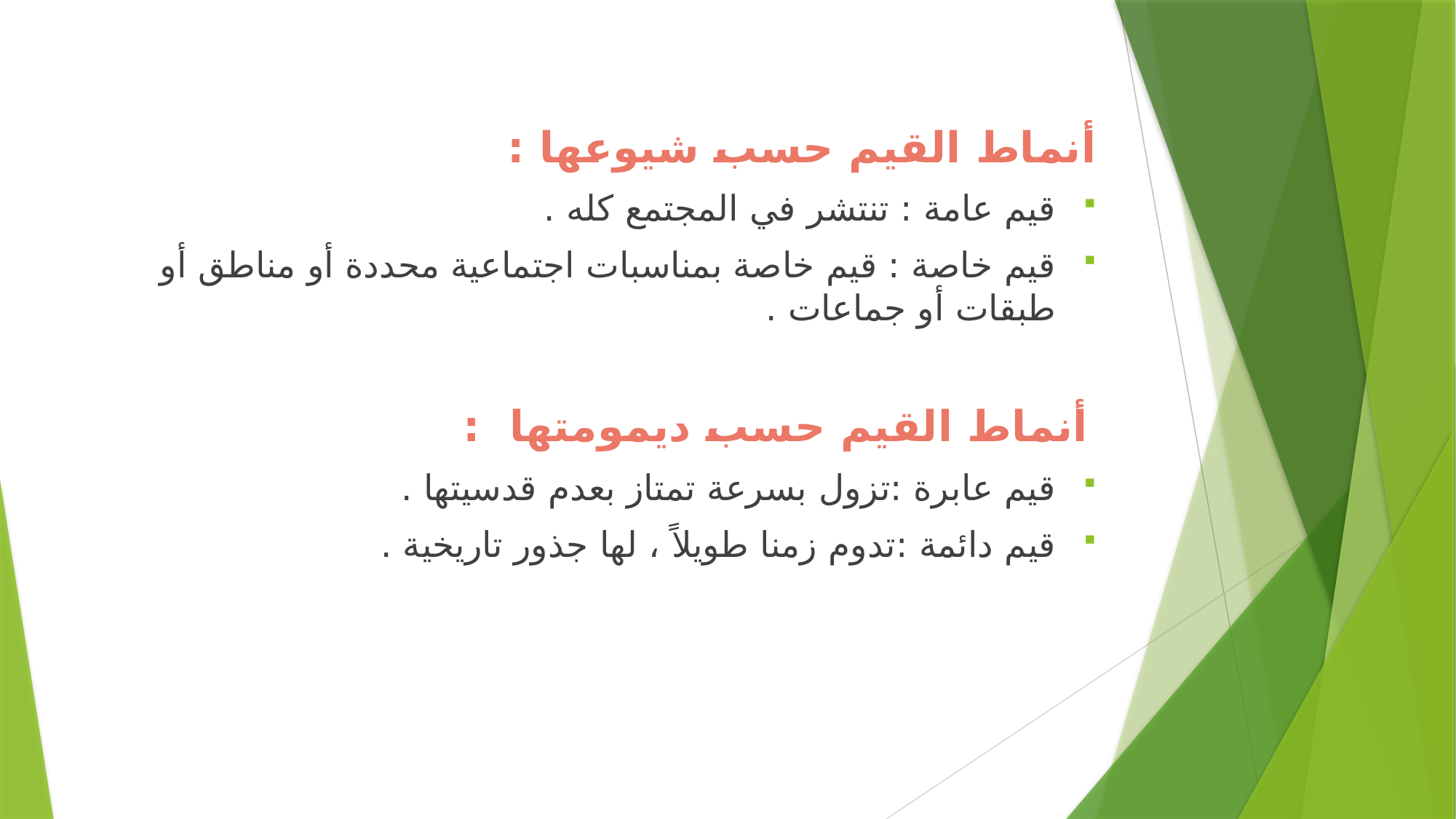

أنماط القيم حسب شيوعها :
قيم عامة : تنتشر في المجتمع كله .
قيم خاصة : قيم خاصة بمناسبات اجتماعية محددة أو مناطق أو طبقات أو جماعات .

 أنماط القيم حسب ديمومتها  :
قيم عابرة :تزول بسرعة تمتاز بعدم قدسيتها .
قيم دائمة :تدوم زمنا طويلاً ، لها جذور تاريخية .